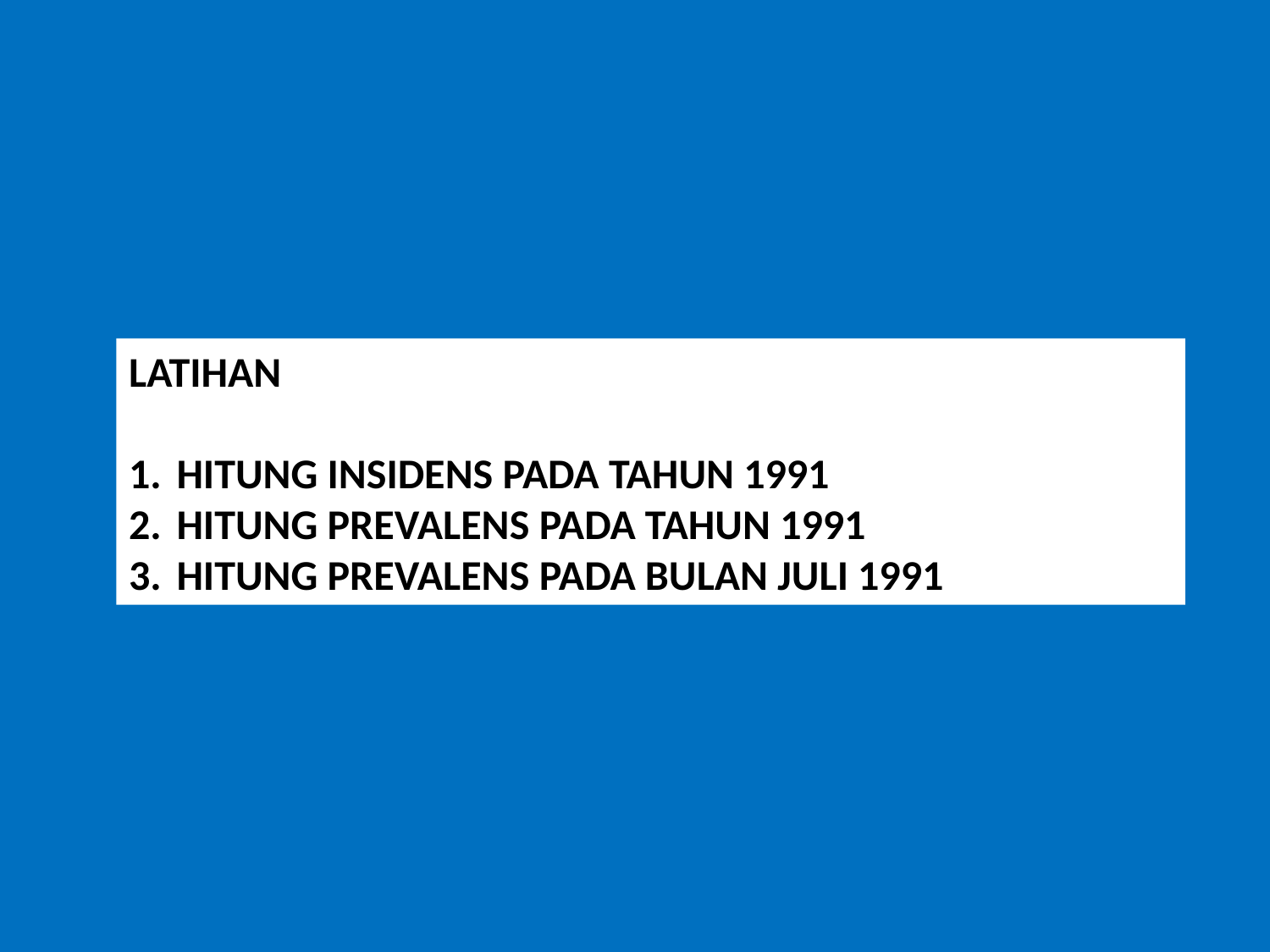

LATIHAN

HITUNG INSIDENS PADA TAHUN 1991
HITUNG PREVALENS PADA TAHUN 1991
HITUNG PREVALENS PADA BULAN JULI 1991